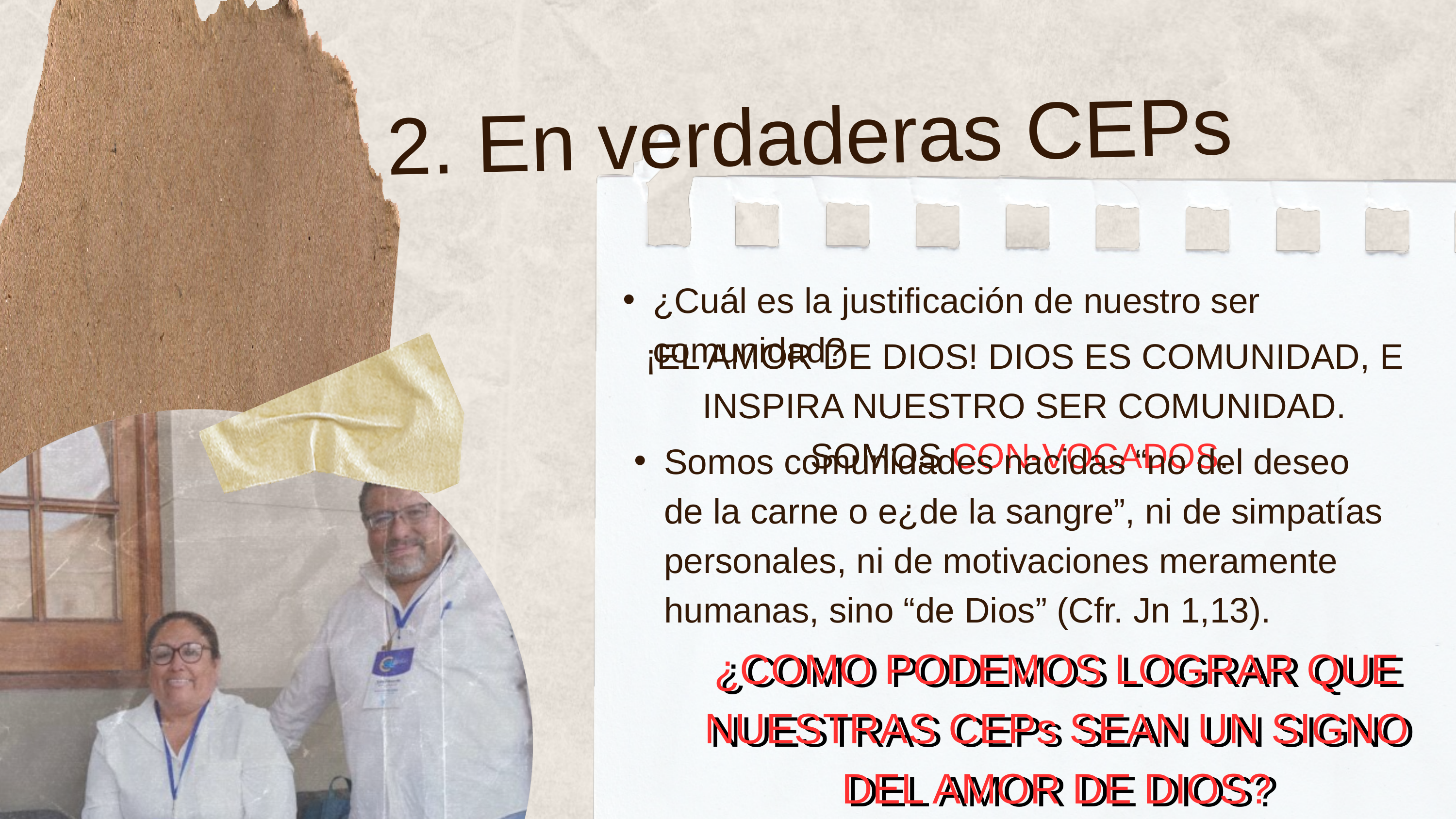

2. En verdaderas CEPs

¿Cuál es la justificación de nuestro ser comunidad?
¡EL AMOR DE DIOS! DIOS ES COMUNIDAD, E INSPIRA NUESTRO SER COMUNIDAD. SOMOS CON-VOCADOS.

Somos comunidades nacidas “no del deseo de la carne o e¿de la sangre”, ni de simpatías personales, ni de motivaciones meramente humanas, sino “de Dios” (Cfr. Jn 1,13).
¿COMO PODEMOS LOGRAR QUE NUESTRAS CEPs SEAN UN SIGNO DEL AMOR DE DIOS?
¿COMO PODEMOS LOGRAR QUE NUESTRAS CEPs SEAN UN SIGNO DEL AMOR DE DIOS?